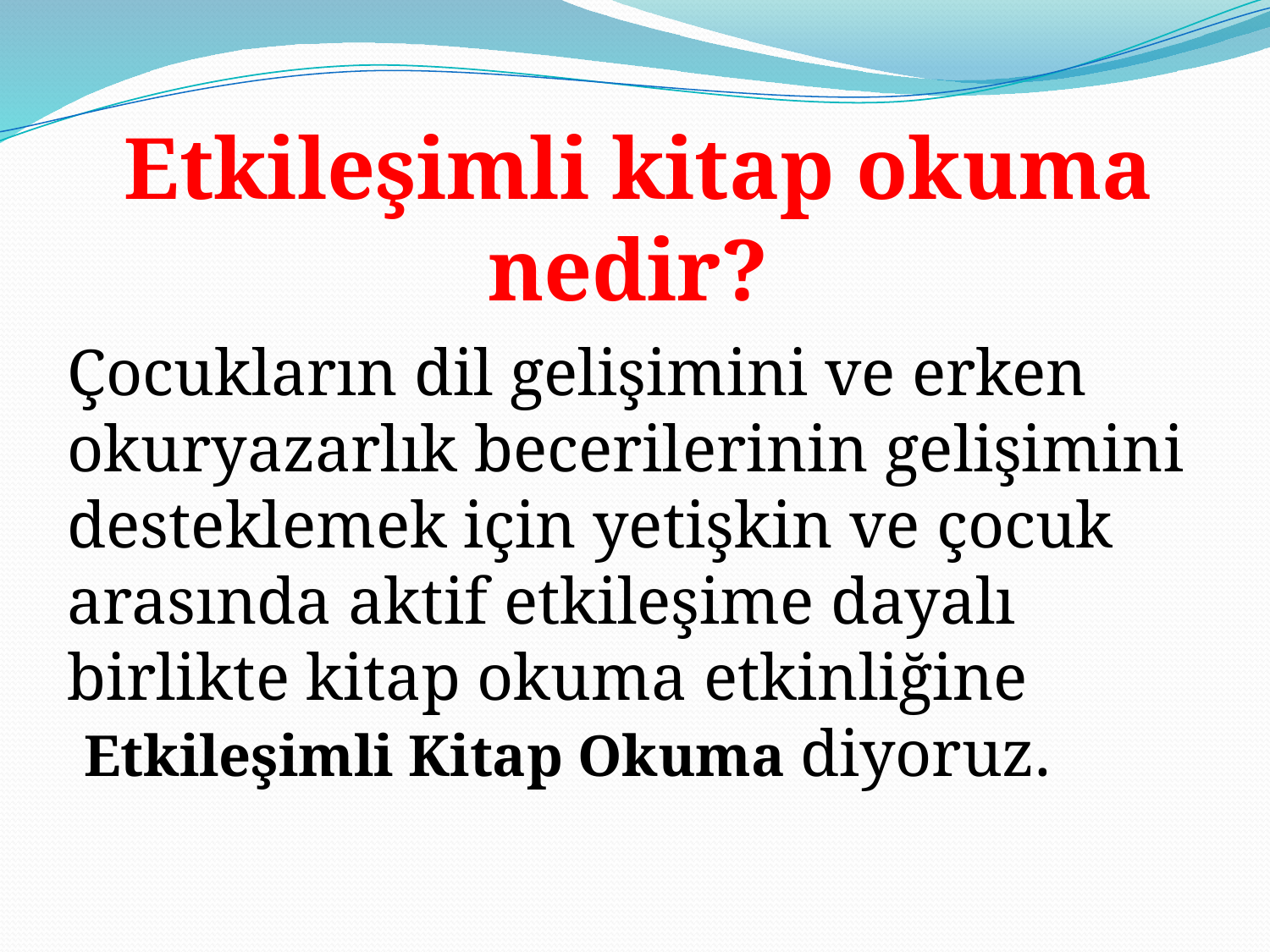

Etkileşimli kitap okuma nedir?
Çocukların dil gelişimini ve erken okuryazarlık becerilerinin gelişimini desteklemek için yetişkin ve çocuk arasında aktif etkileşime dayalı birlikte kitap okuma etkinliğine
 Etkileşimli Kitap Okuma diyoruz.